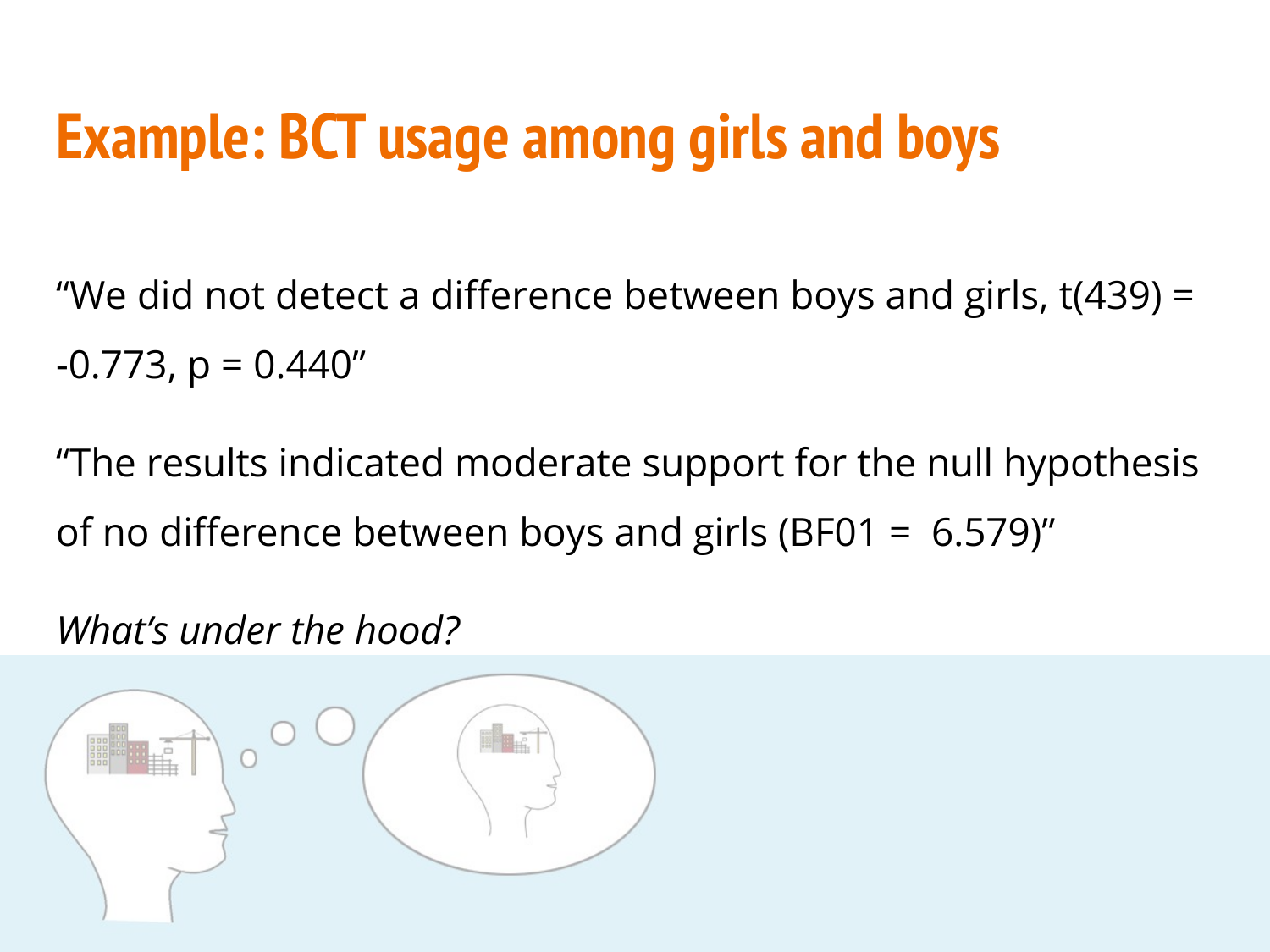

# Example: BCT usage among girls and boys
“We did not detect a difference between boys and girls, t(439) = -0.773, p = 0.440”
“The results indicated moderate support for the null hypothesis of no difference between boys and girls (BF01 =  6.579)”
What’s under the hood?